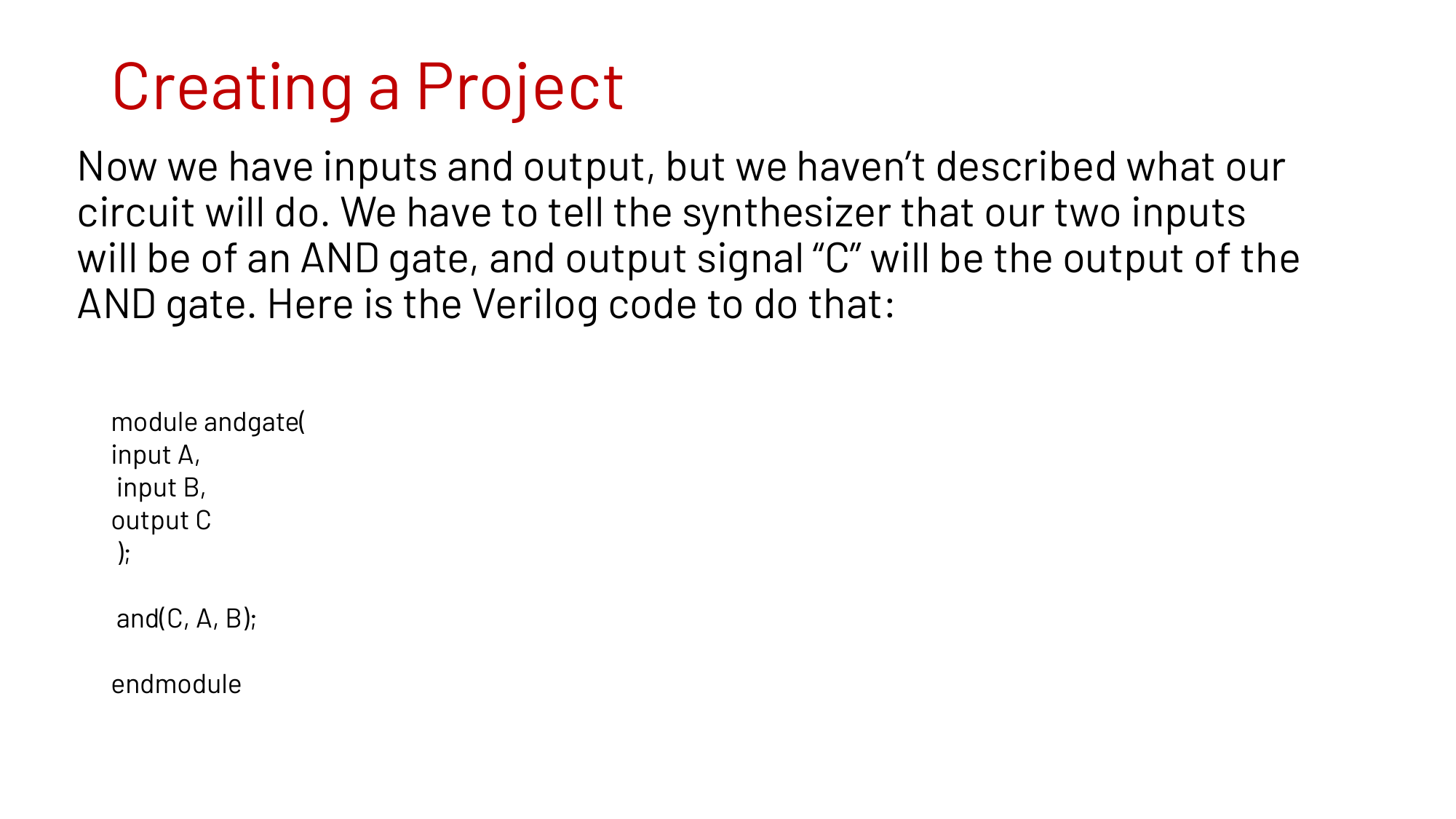

# Creating a Project
Now we have inputs and output, but we haven’t described what our circuit will do. We have to tell the synthesizer that our two inputs will be of an AND gate, and output signal “C” will be the output of the AND gate. Here is the Verilog code to do that:
module andgate(
input A,
 input B,
output C
 );

 and(C, A, B);

endmodule